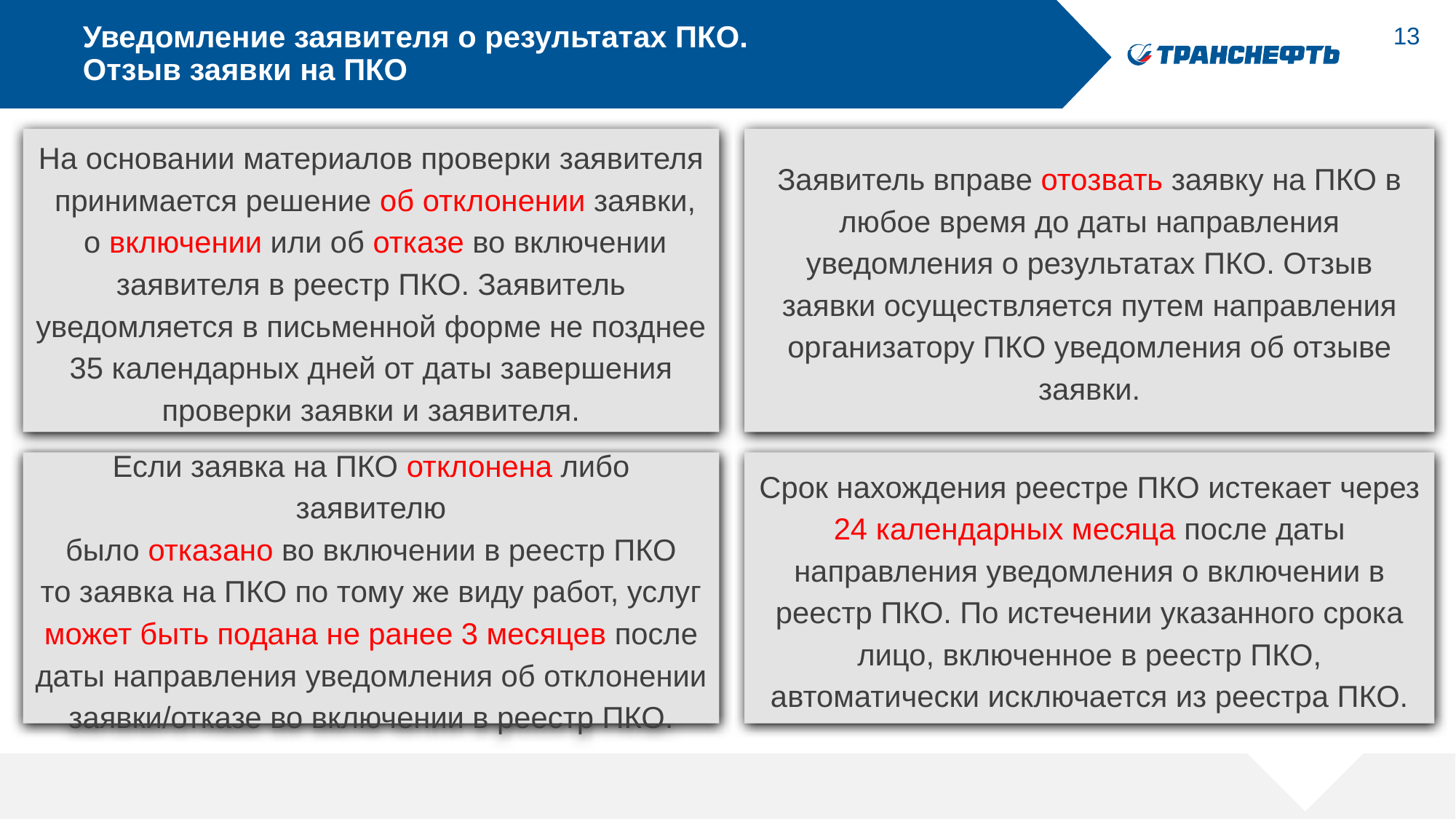

# Уведомление заявителя о результатах ПКО. Отзыв заявки на ПКО
Заявитель вправе отозвать заявку на ПКО в любое время до даты направления уведомления о результатах ПКО. Отзыв заявки осуществляется путем направления организатору ПКО уведомления об отзыве заявки.
На основании материалов проверки заявителя
 принимается решение об отклонении заявки,
 о включении или об отказе во включении заявителя в реестр ПКО. Заявитель уведомляется в письменной форме не позднее 35 календарных дней от даты завершения проверки заявки и заявителя.
Срок нахождения реестре ПКО истекает через
24 календарных месяца после даты направления уведомления о включении в реестр ПКО. По истечении указанного срока лицо, включенное в реестр ПКО, автоматически исключается из реестра ПКО.
Если заявка на ПКО отклонена либо заявителю
 было отказано во включении в реестр ПКО
то заявка на ПКО по тому же виду работ, услуг может быть подана не ранее 3 месяцев после даты направления уведомления об отклонении заявки/отказе во включении в реестр ПКО.